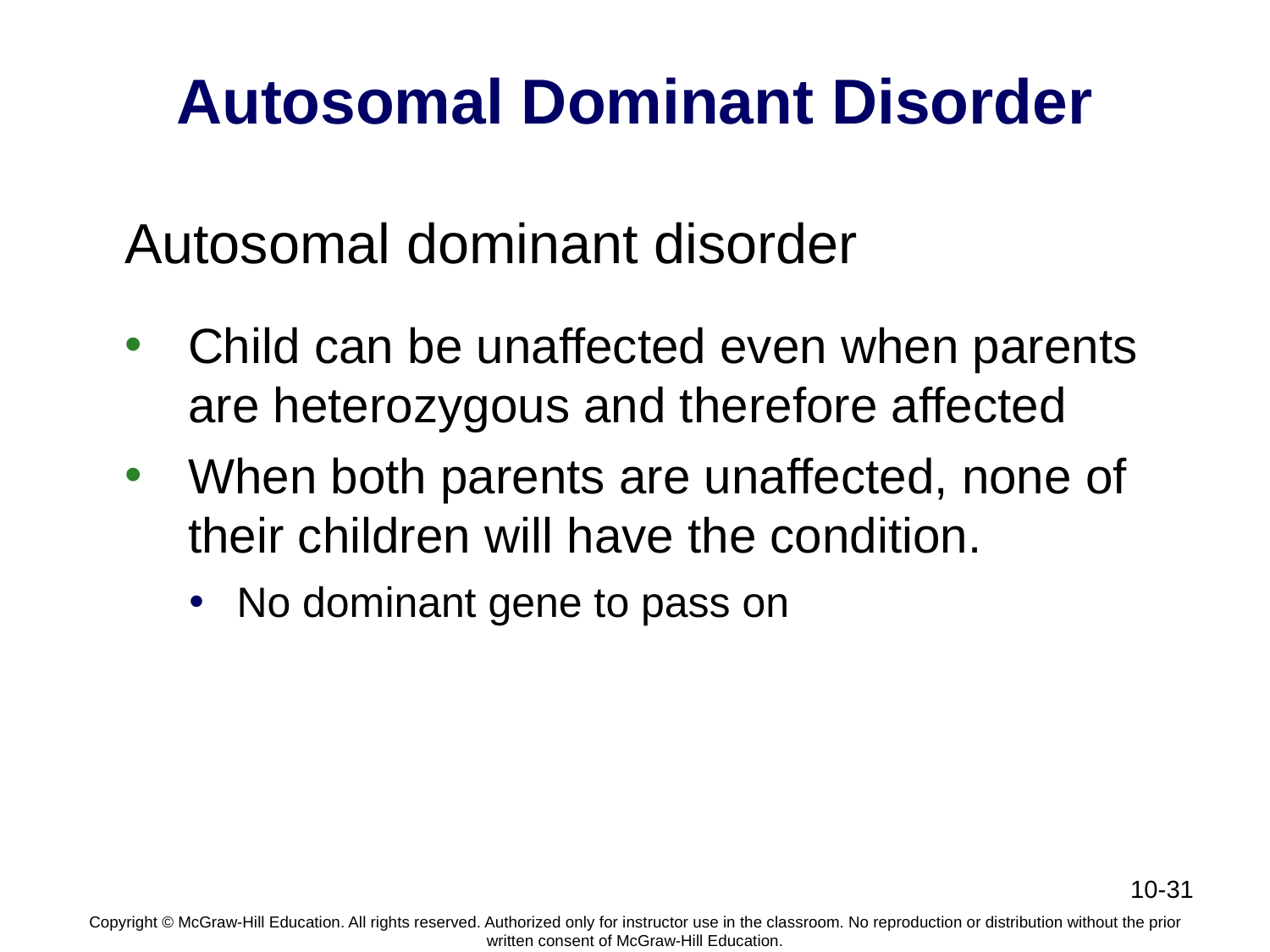

# Autosomal Dominant Disorder
Autosomal dominant disorder
Child can be unaffected even when parents are heterozygous and therefore affected
When both parents are unaffected, none of their children will have the condition.
No dominant gene to pass on